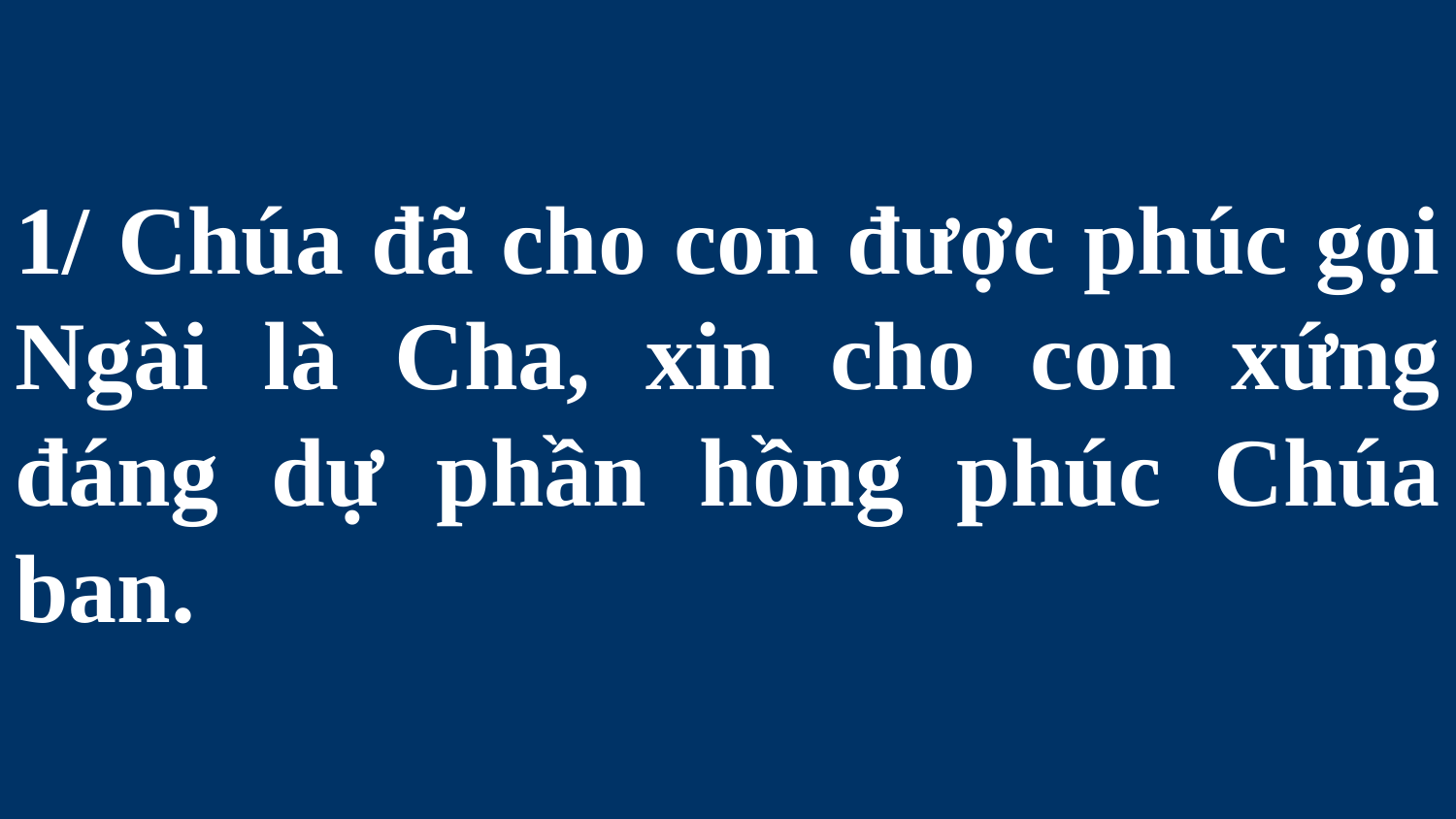

# 1/ Chúa đã cho con được phúc gọi Ngài là Cha, xin cho con xứng đáng dự phần hồng phúc Chúa ban.